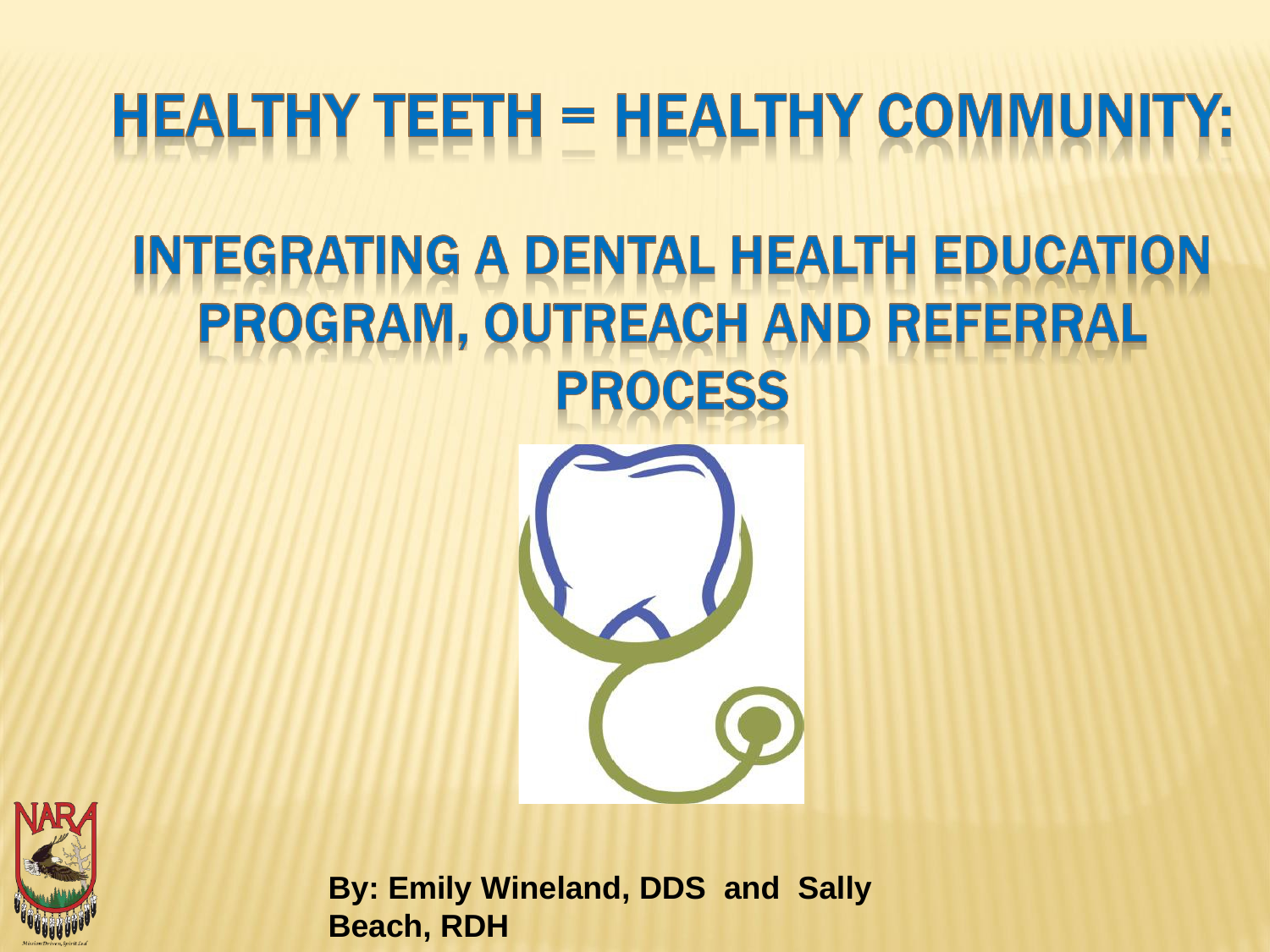

By: Emily Wineland, DDS  and  Sally Beach, RDH